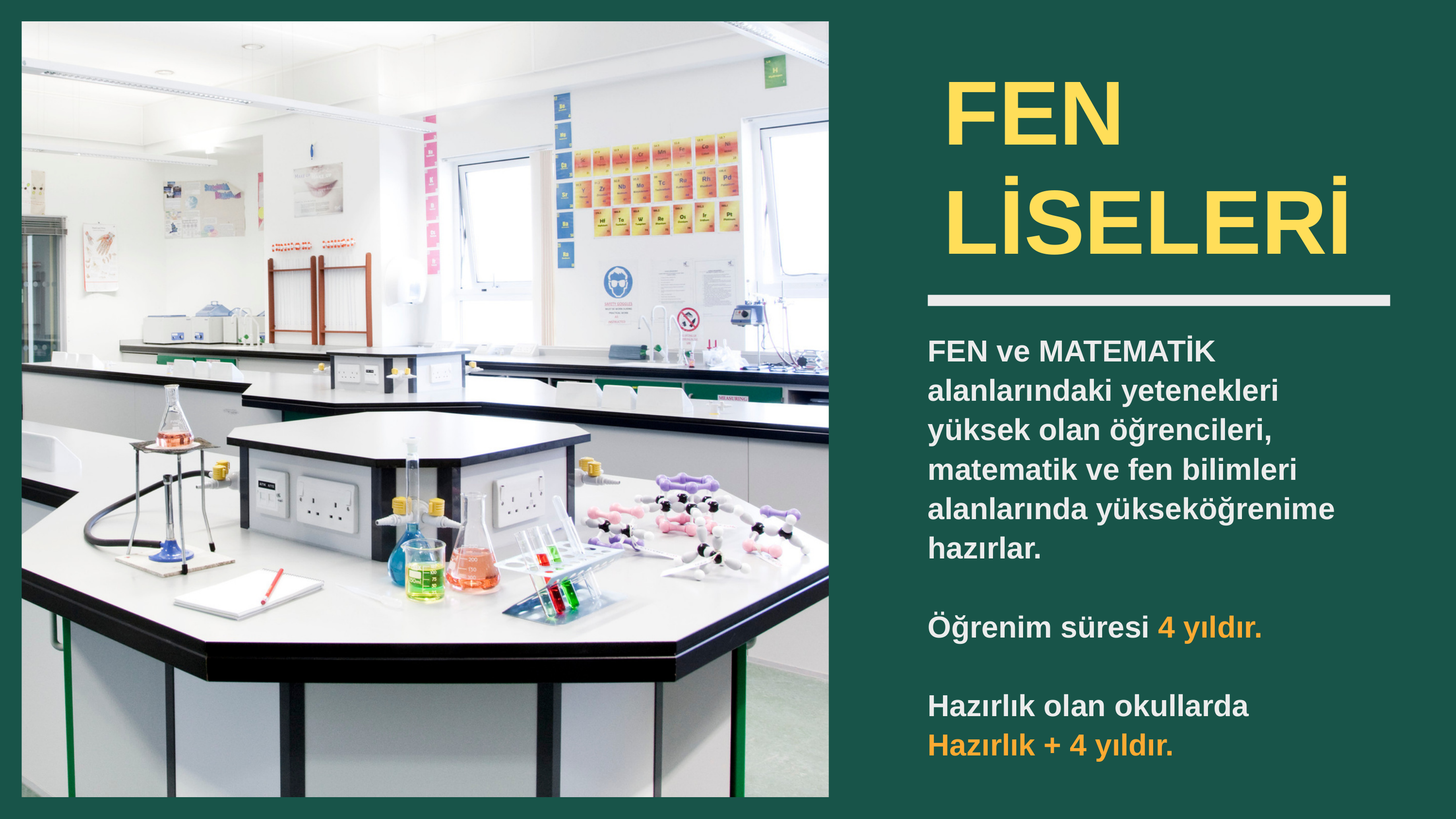

FEN LİSELERİ

FEN ve MATEMATİK alanlarındaki yetenekleri yüksek olan öğrencileri, matematik ve fen bilimleri alanlarında yükseköğrenime hazırlar.

Öğrenim süresi 4 yıldır.

Hazırlık olan okullarda
Hazırlık + 4 yıldır.